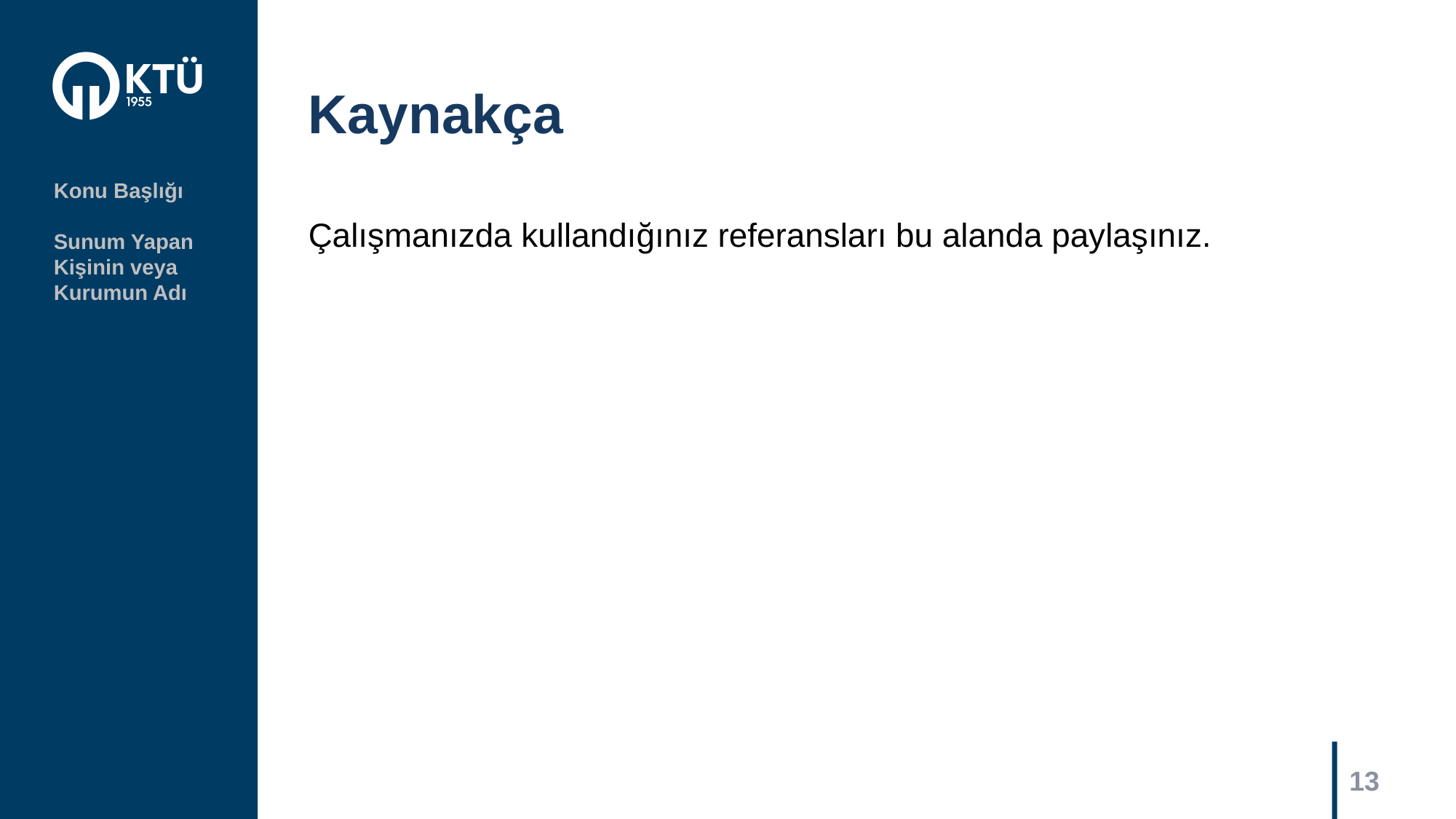

Kaynakça
Konu Başlığı

Sunum Yapan
Kişinin veya
Kurumun Adı

Çalışmanızda kullandığınız referansları bu alanda paylaşınız.
13